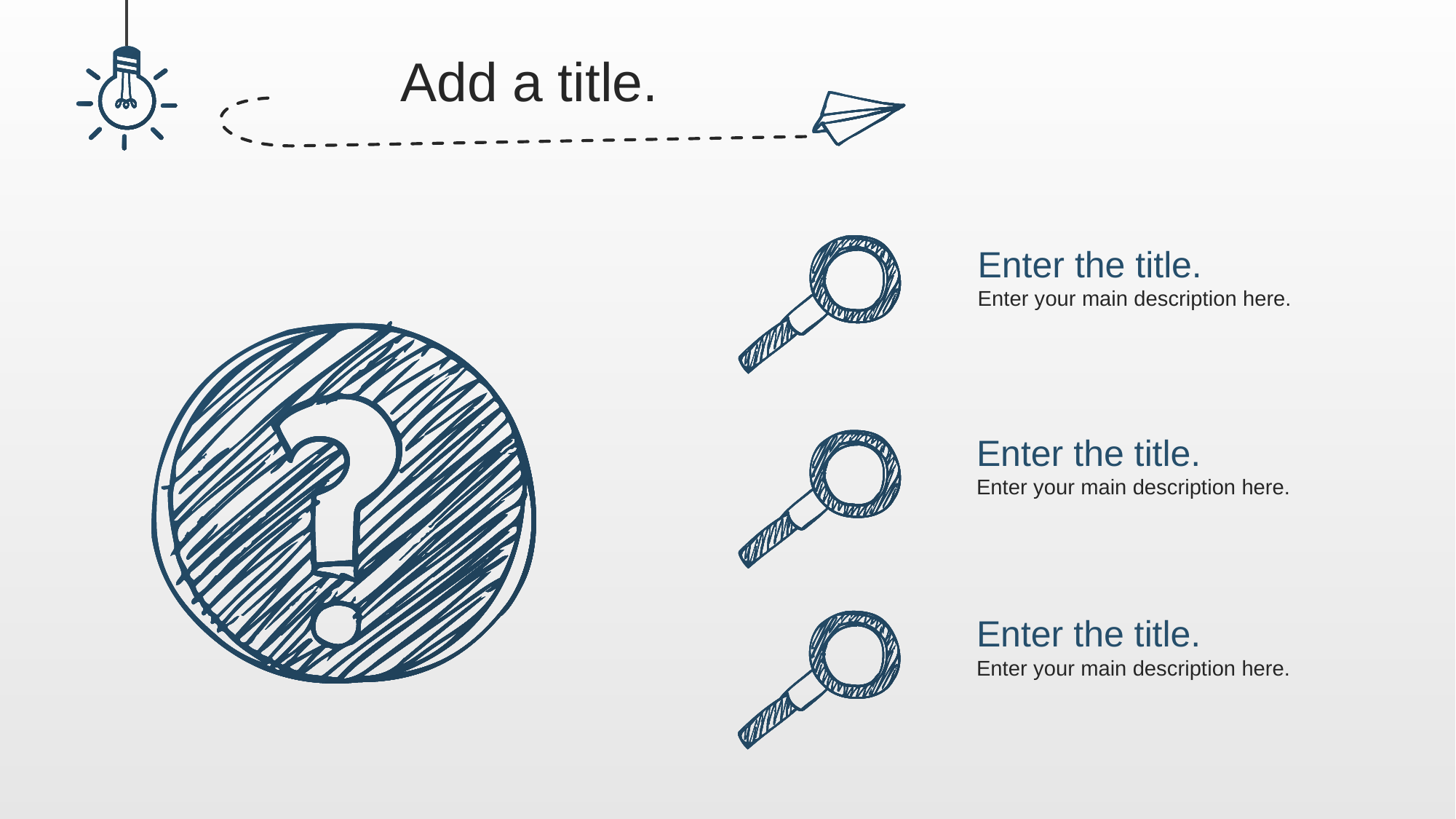

Add a title.

Enter the title.
Enter your main description here.

Enter the title.
Enter your main description here.

Enter the title.
Enter your main description here.